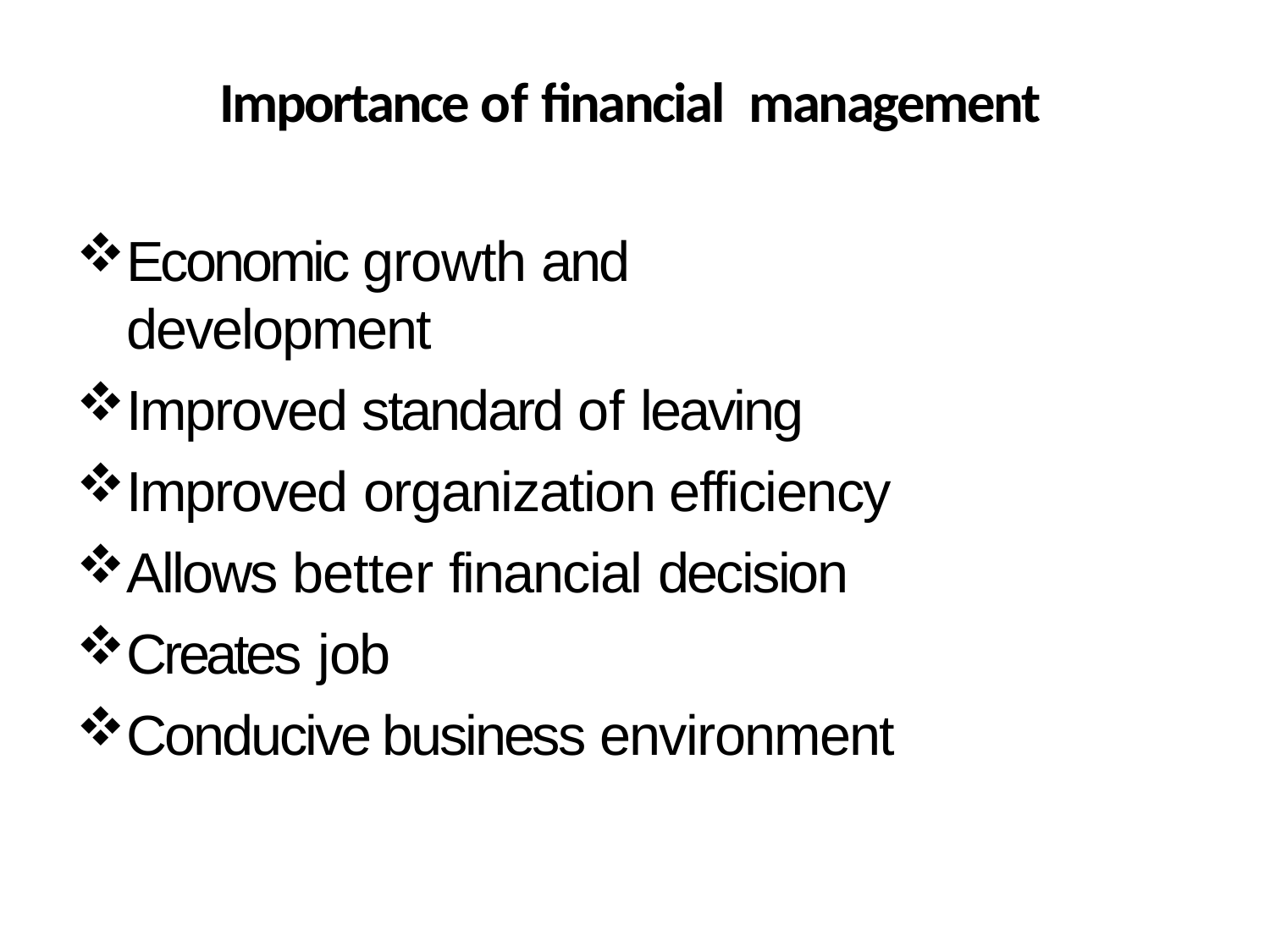

# Importance of financial  management
Economic growth and development
Improved standard of leaving
Improved organization efficiency
Allows better financial decision
Creates job
Conducive business environment